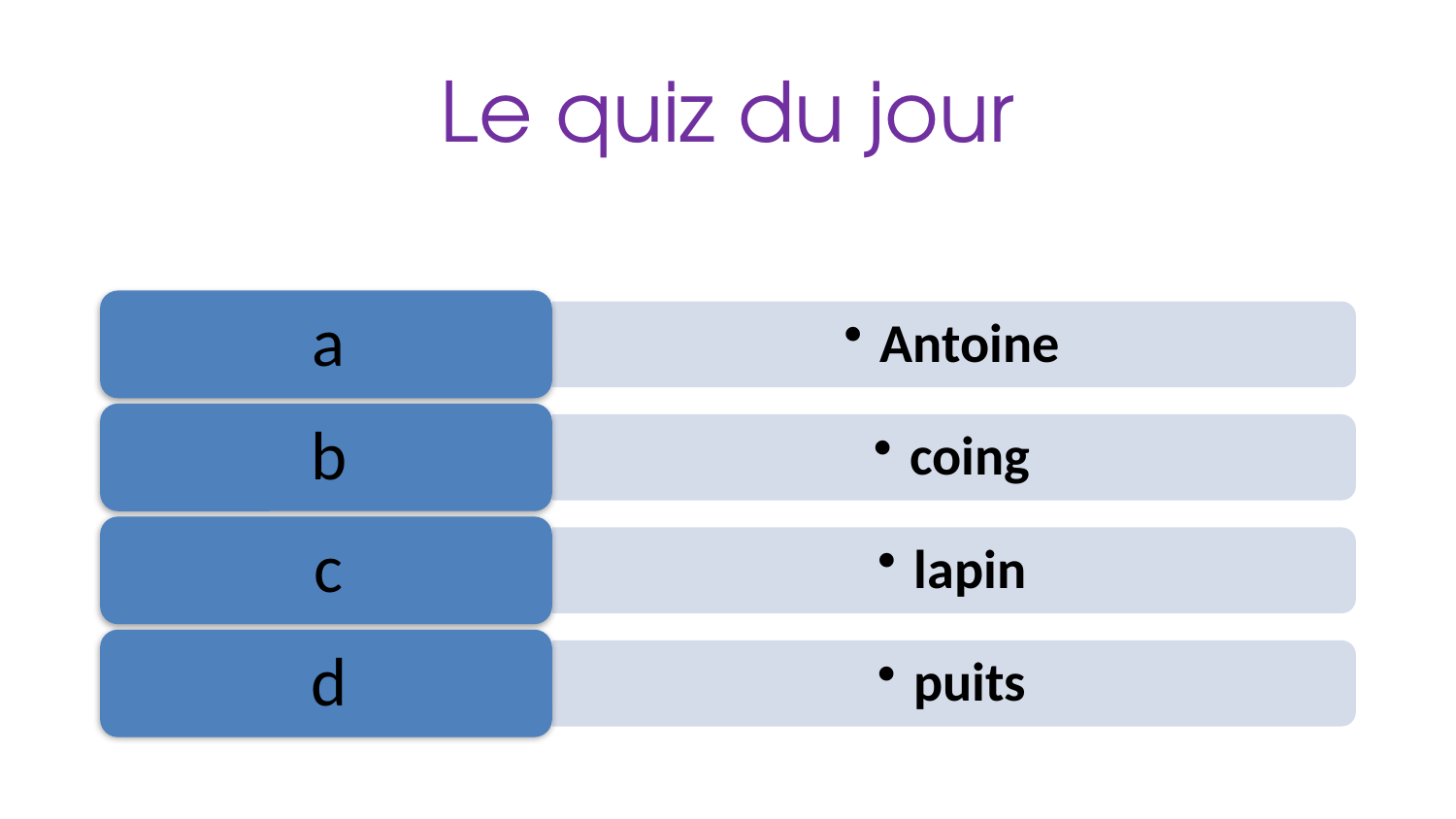

# Le quiz du jour
Antoine
a
coing
b
lapin
c
puits
d